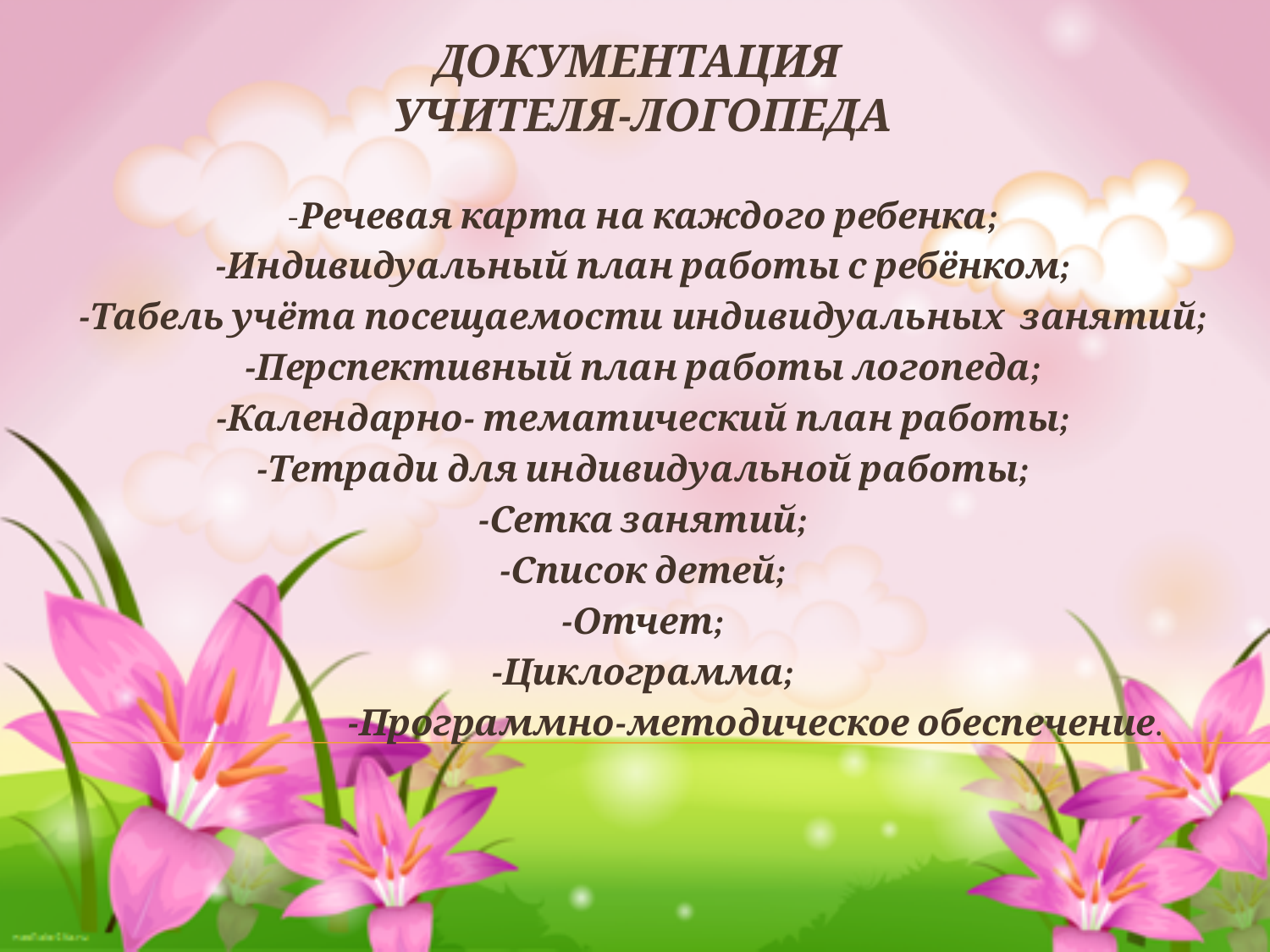

# Документация учителя-логопеда
-Речевая карта на каждого ребенка;
-Индивидуальный план работы с ребёнком;
-Табель учёта посещаемости индивидуальных  занятий;
-Перспективный план работы логопеда;
-Календарно- тематический план работы;
-Тетради для индивидуальной работы;
-Сетка занятий;
-Список детей;
-Отчет;
-Циклограмма;
                            -Программно-методическое обеспечение.